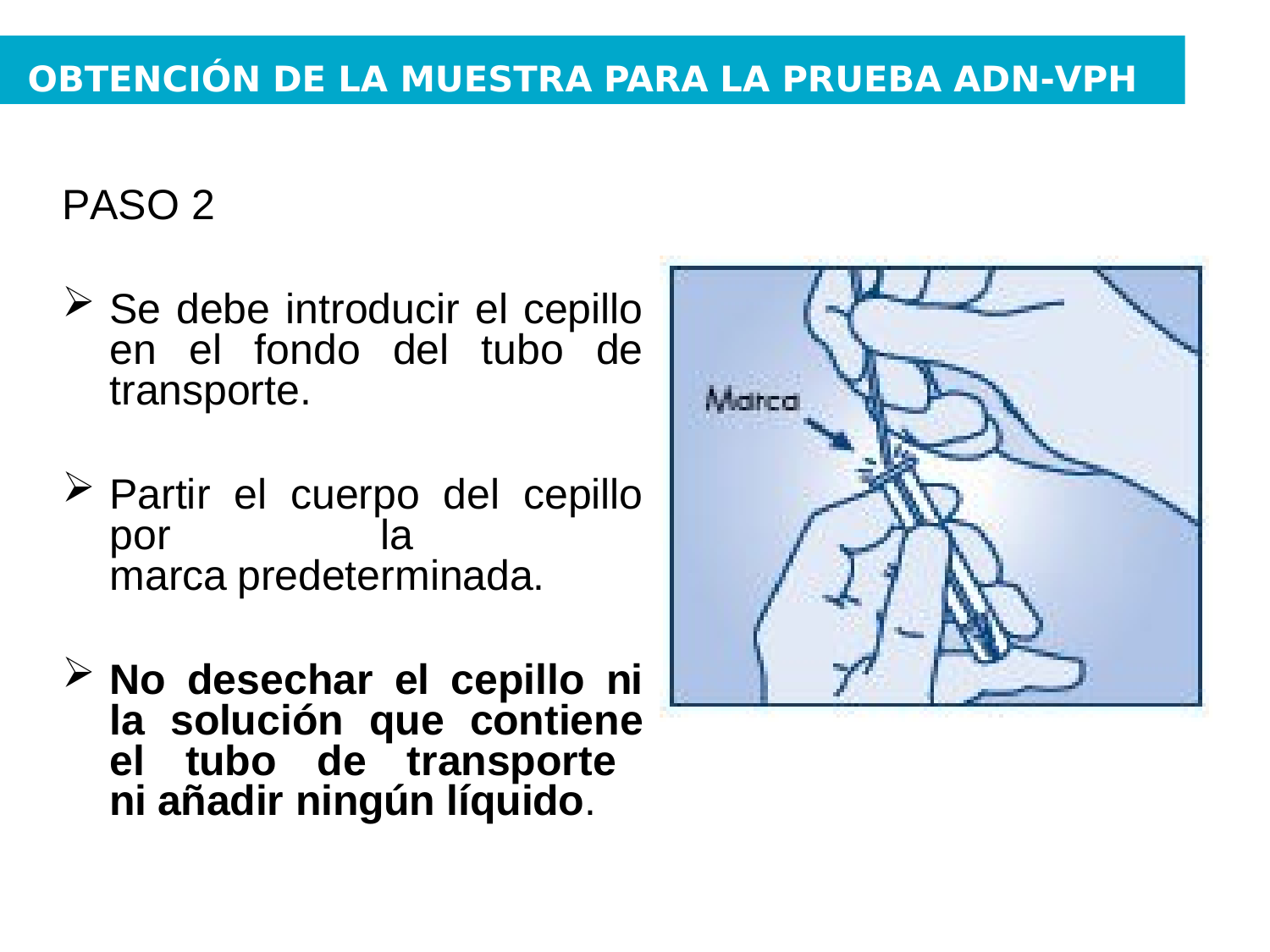

OBTENCIÓN DE LA MUESTRA PARA LA PRUEBA ADN-VPH
PASO 2

Se debe introducir el cepillo en   el   fondo   del   tubo   de transporte.

Partir  el  cuerpo  del  cepillo por	la	marca predeterminada.

No  desechar  el  cepillo  ni la  solución  que  contiene el   tubo   de   transporte   ni añadir ningún líquido.